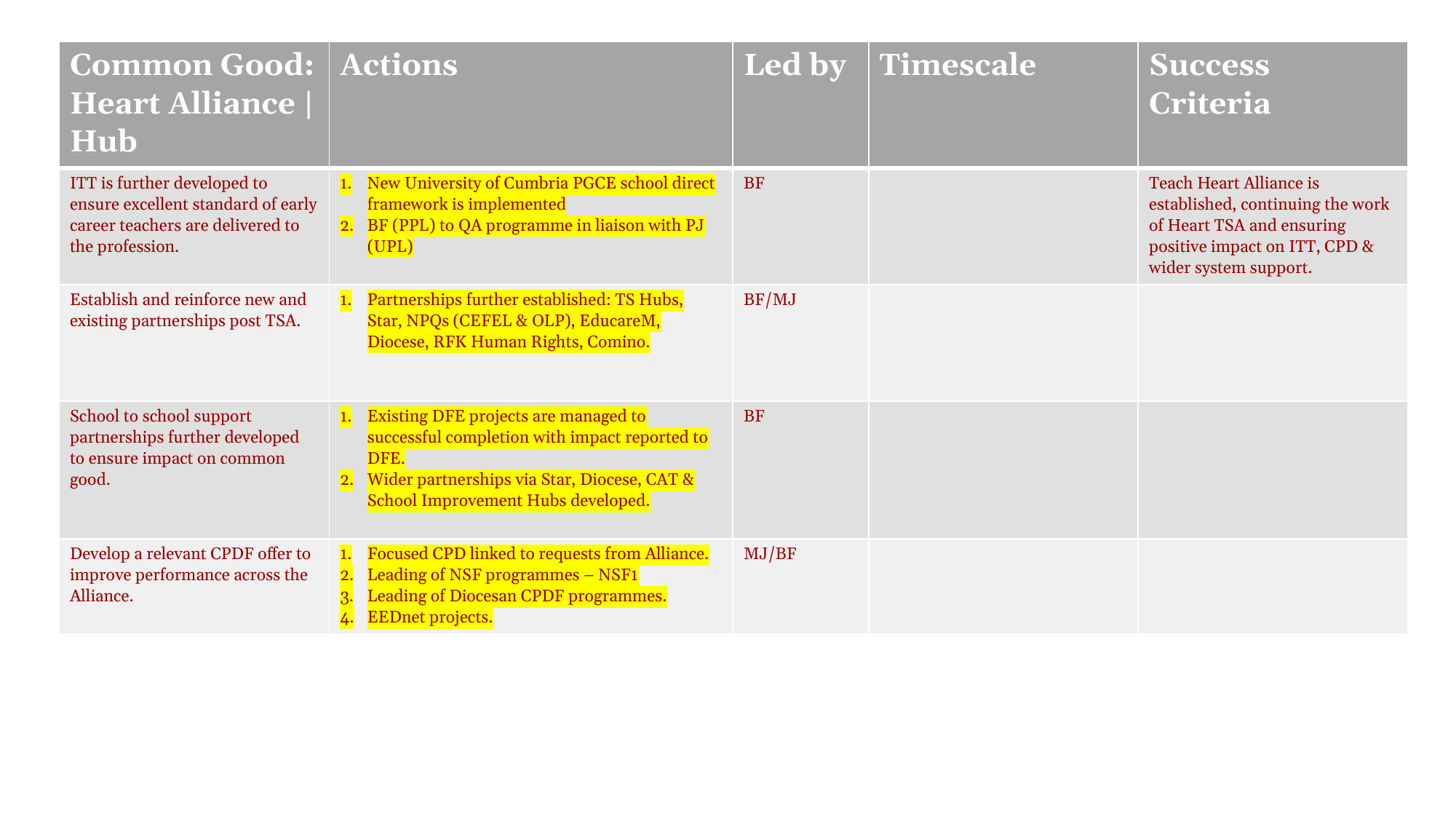

| Common Good: Heart Alliance | Hub | Actions | Led by | Timescale | Success Criteria |
| --- | --- | --- | --- | --- |
| ITT is further developed to ensure excellent standard of early career teachers are delivered to the profession. | New University of Cumbria PGCE school direct framework is implemented BF (PPL) to QA programme in liaison with PJ (UPL) | BF |  | Teach Heart Alliance is established, continuing the work of Heart TSA and ensuring positive impact on ITT, CPD & wider system support. |
| Establish and reinforce new and existing partnerships post TSA. | Partnerships further established: TS Hubs, Star, NPQs (CEFEL & OLP), EducareM, Diocese, RFK Human Rights, Comino. | BF/MJ |  |  |
| School to school support partnerships further developed to ensure impact on common good. | Existing DFE projects are managed to successful completion with impact reported to DFE. Wider partnerships via Star, Diocese, CAT & School Improvement Hubs developed. | BF |  |  |
| Develop a relevant CPDF offer to improve performance across the Alliance. | Focused CPD linked to requests from Alliance. Leading of NSF programmes – NSF1 Leading of Diocesan CPDF programmes. EEDnet projects. | MJ/BF |  |  |